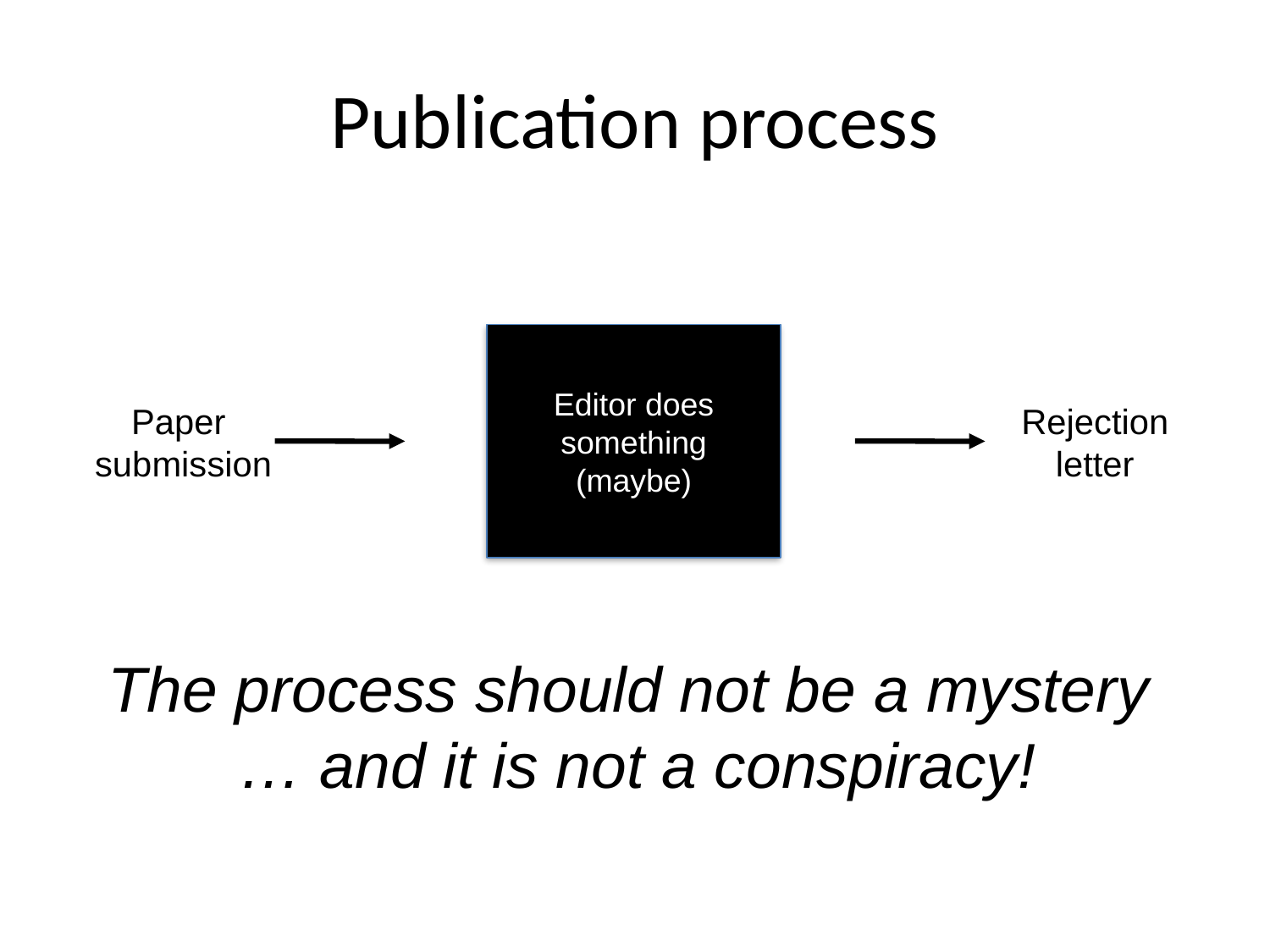

# Publication process
Editor does something (maybe)
Paper
submission
Rejection
letter

The process should not be a mystery
… and it is not a conspiracy!